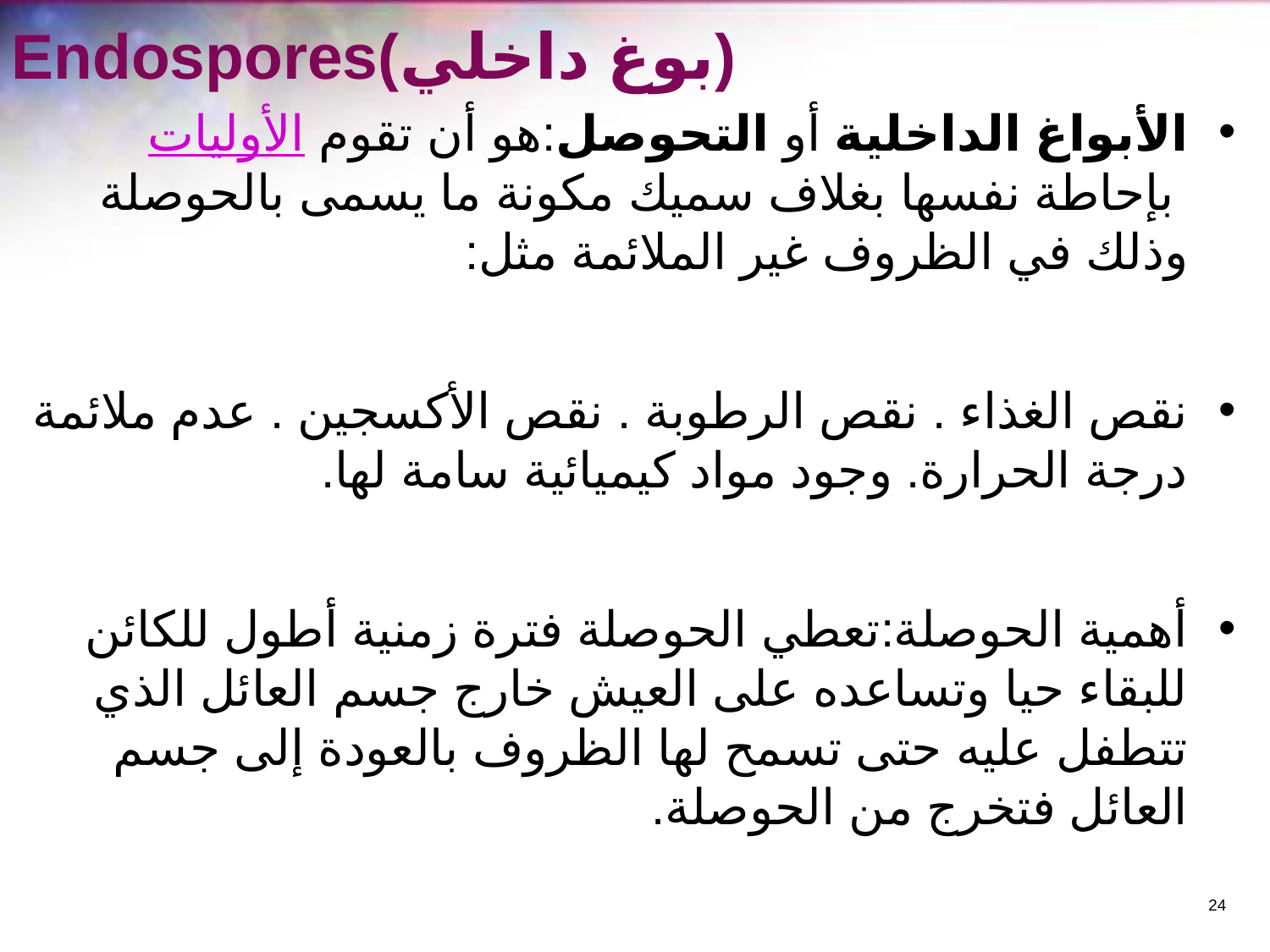

# Endospores(بوغ داخلي)
الأبواغ الداخلية أو التحوصل:هو أن تقوم الأوليات بإحاطة نفسها بغلاف سميك مكونة ما يسمى بالحوصلة وذلك في الظروف غير الملائمة مثل:

نقص الغذاء . نقص الرطوبة . نقص الأكسجين . عدم ملائمة درجة الحرارة. وجود مواد كيميائية سامة لها.

أهمية الحوصلة:تعطي الحوصلة فترة زمنية أطول للكائن للبقاء حيا وتساعده على العيش خارج جسم العائل الذي تتطفل عليه حتى تسمح لها الظروف بالعودة إلى جسم العائل فتخرج من الحوصلة.

24